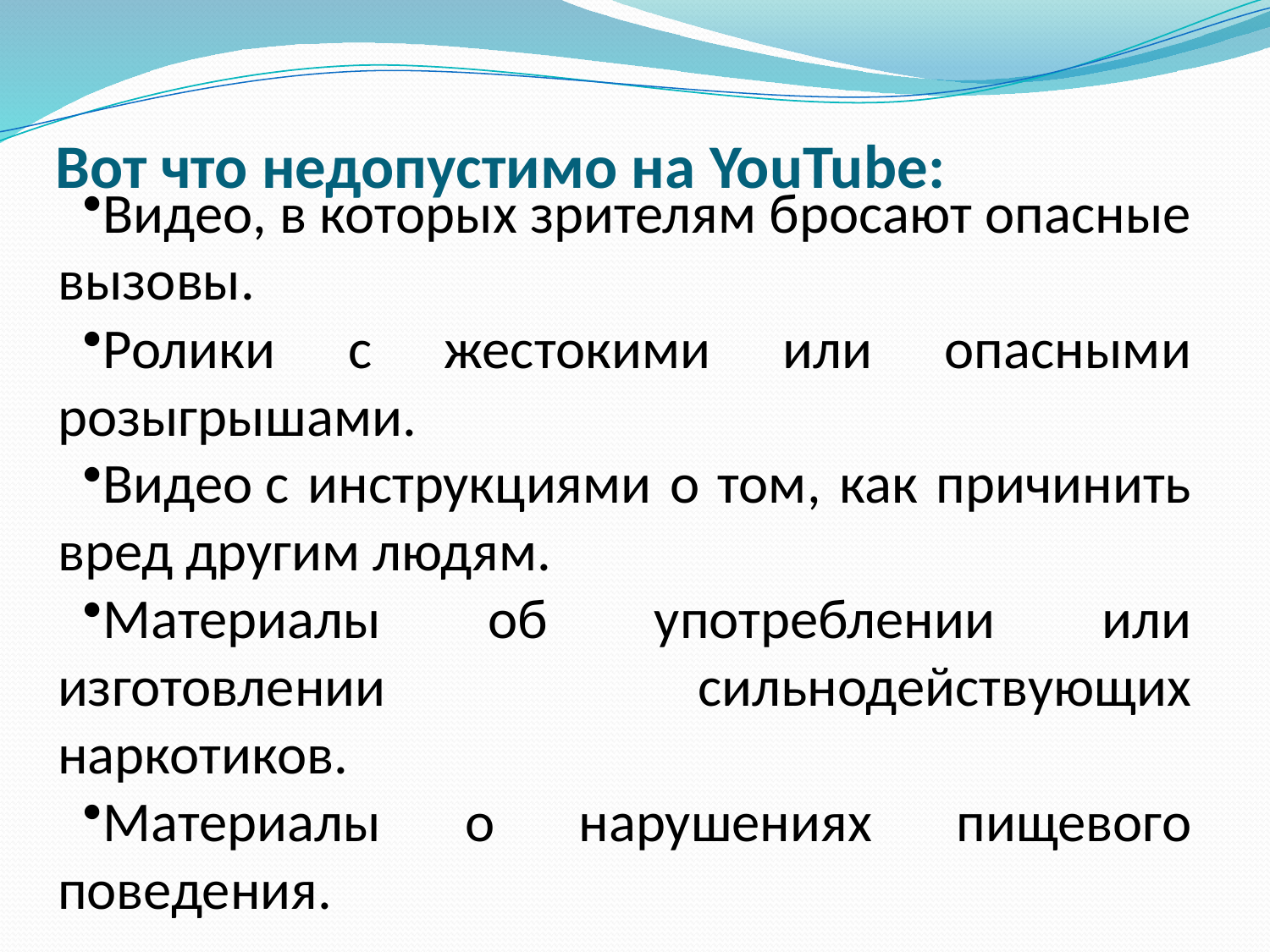

# Вот что недопустимо на YouTube:
Видео, в которых зрителям бросают опасные вызовы.
Ролики с жестокими или опасными розыгрышами.
Видео с инструкциями о том, как причинить вред другим людям.
Материалы об употреблении или изготовлении сильнодействующих наркотиков.
Материалы о нарушениях пищевого поведения.